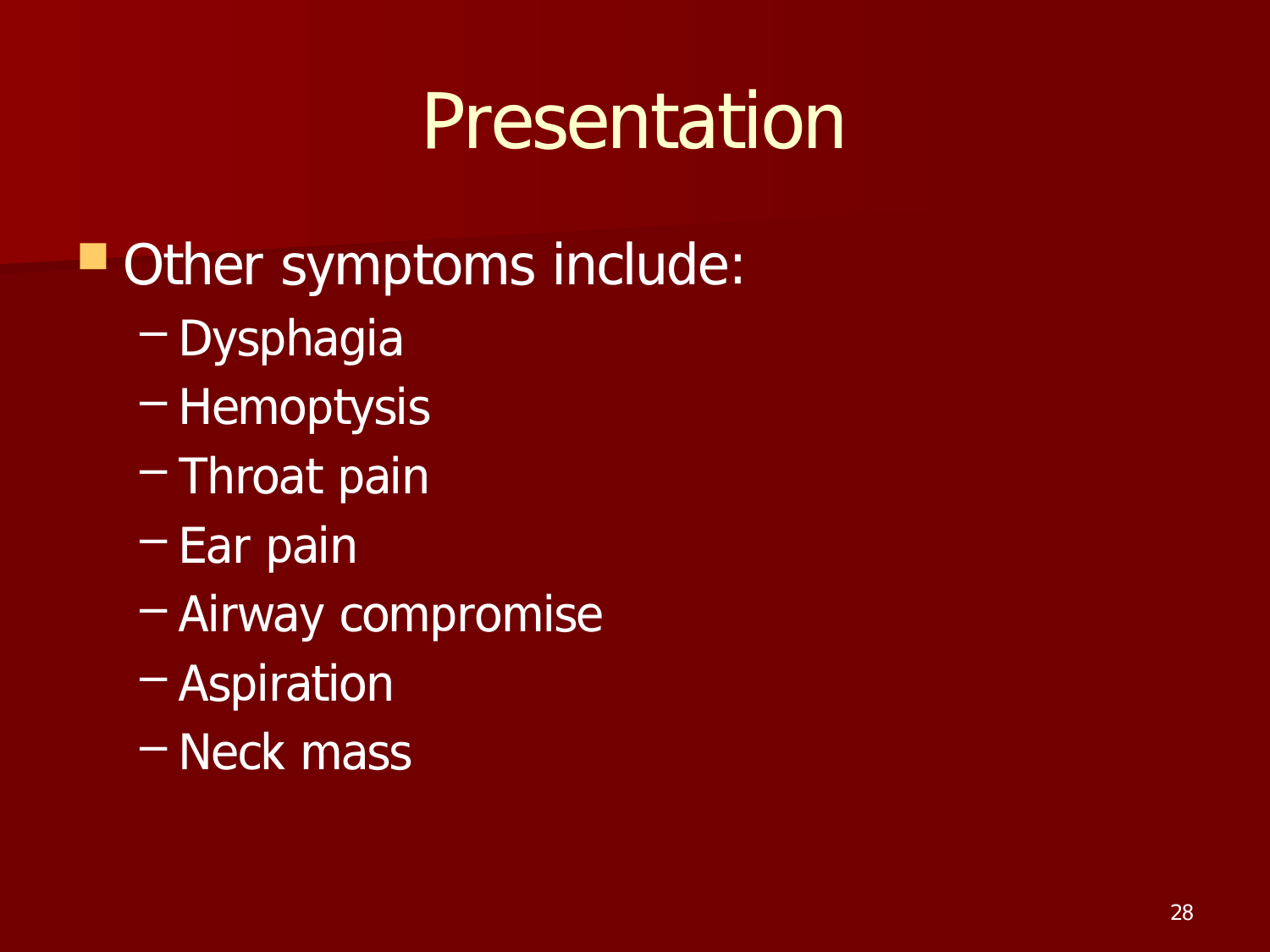

# Presentation
Other symptoms include:
Dysphagia
Hemoptysis
Throat pain
Ear pain
Airway compromise
Aspiration
Neck mass
28